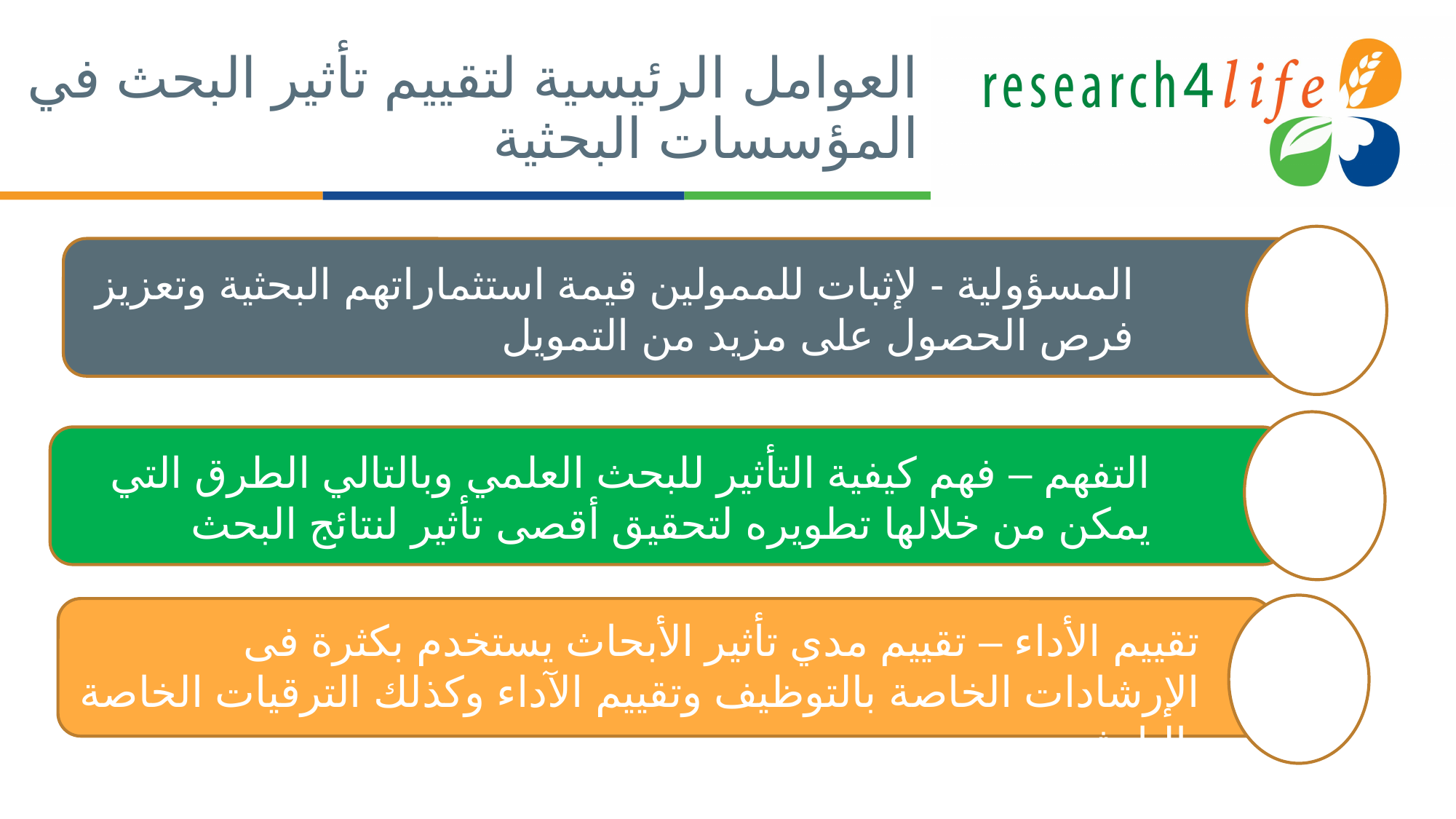

# العوامل الرئيسية لتقييم تأثير البحث في المؤسسات البحثية

المسؤولية - لإثبات للممولين قيمة استثماراتهم البحثية وتعزيز فرص الحصول على مزيد من التمويل
.

التفهم – فهم كيفية التأثير للبحث العلمي وبالتالي الطرق التي يمكن من خلالها تطويره لتحقيق أقصى تأثير لنتائج البحث
 .

تقييم الأداء – تقييم مدي تأثير الأبحاث يستخدم بكثرة فى الإرشادات الخاصة بالتوظيف وتقييم الآداء وكذلك الترقيات الخاصة بالباحثين